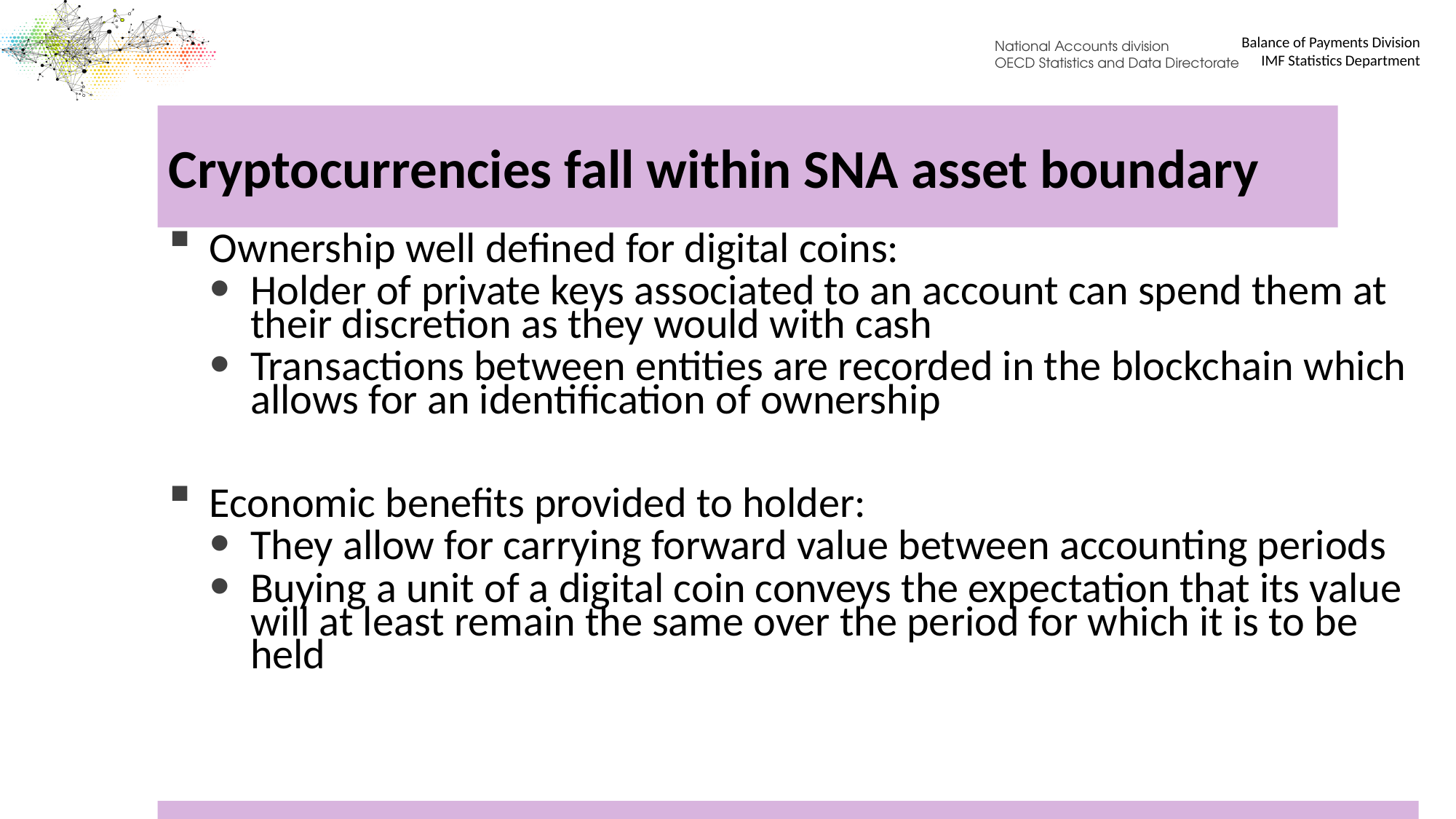

National Accounts division
OECD Statistics and Data Directorate
# Cryptocurrencies fall within SNA asset boundary
Ownership well defined for digital coins:
Holder of private keys associated to an account can spend them at their discretion as they would with cash
Transactions between entities are recorded in the blockchain which allows for an identification of ownership

Economic benefits provided to holder:
They allow for carrying forward value between accounting periods
Buying a unit of a digital coin conveys the expectation that its value will at least remain the same over the period for which it is to be held